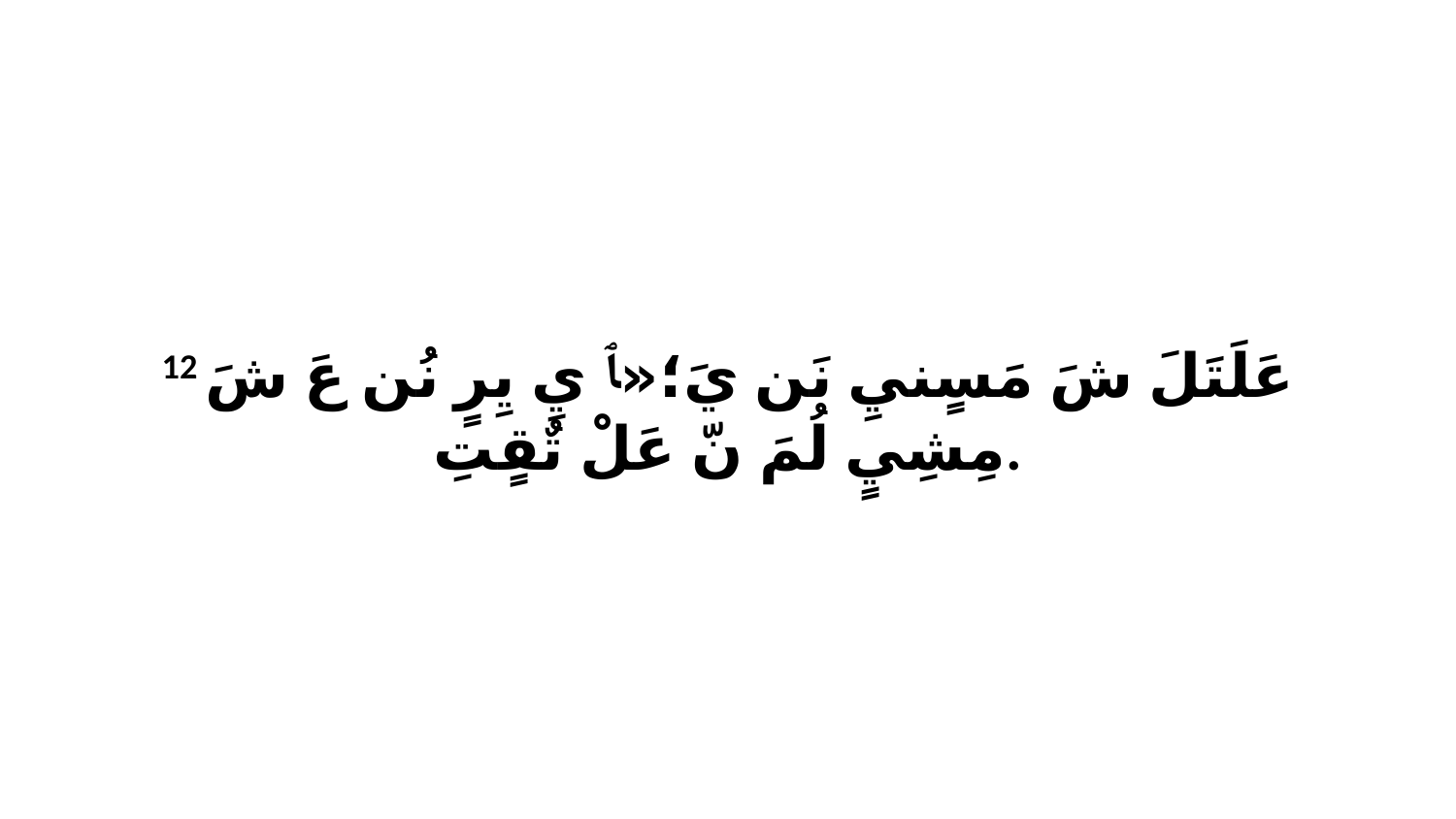

12 عَلَتَلَ شَ مَسٍنيِ نَن يَ؛«ﭑ يِ يِرٍ نُن عَ شَ مِشِيٍ لُمَ نّ عَلْ تٌقٍتِ.